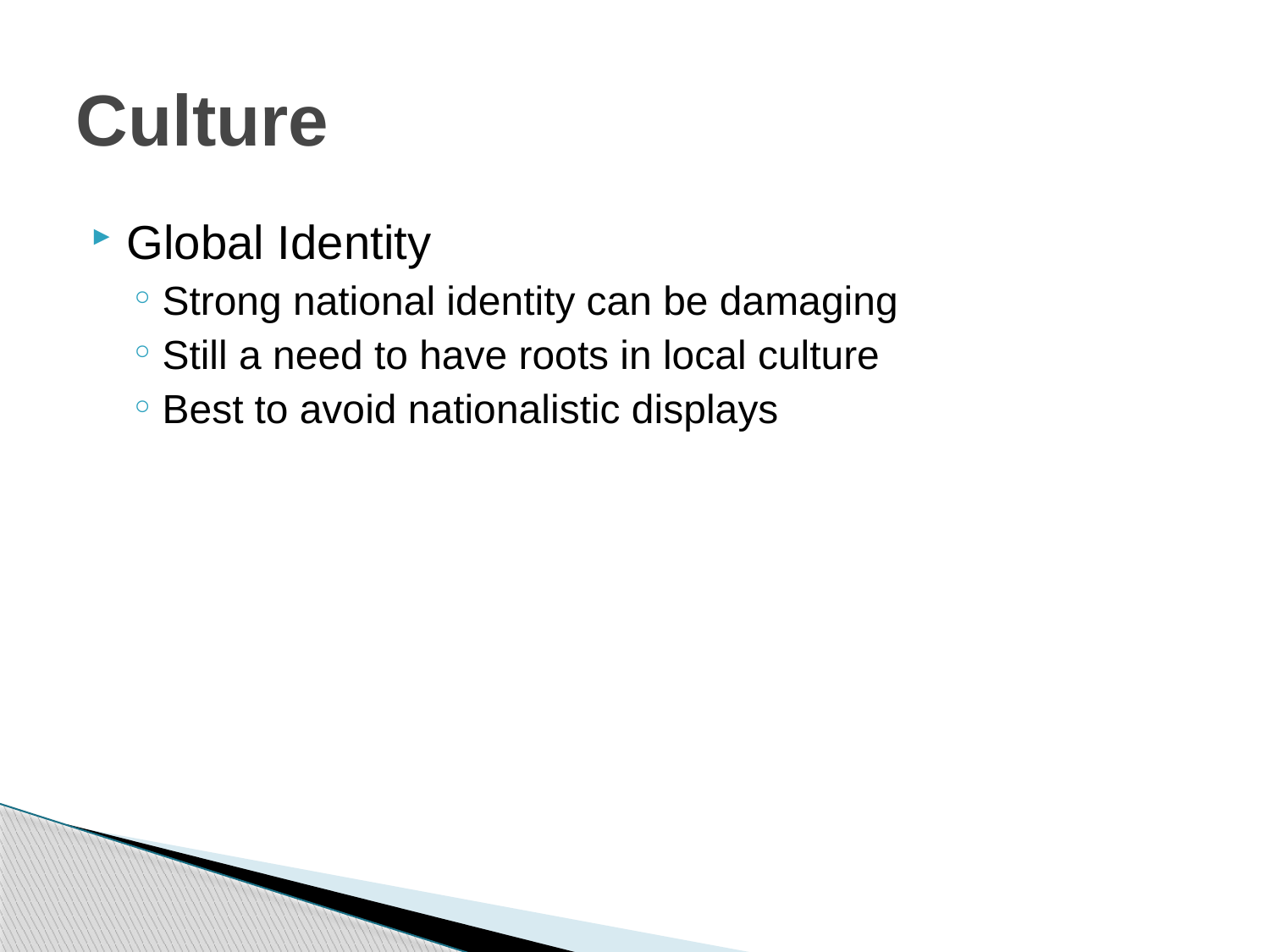

# Culture
Global Identity
Strong national identity can be damaging
Still a need to have roots in local culture
Best to avoid nationalistic displays